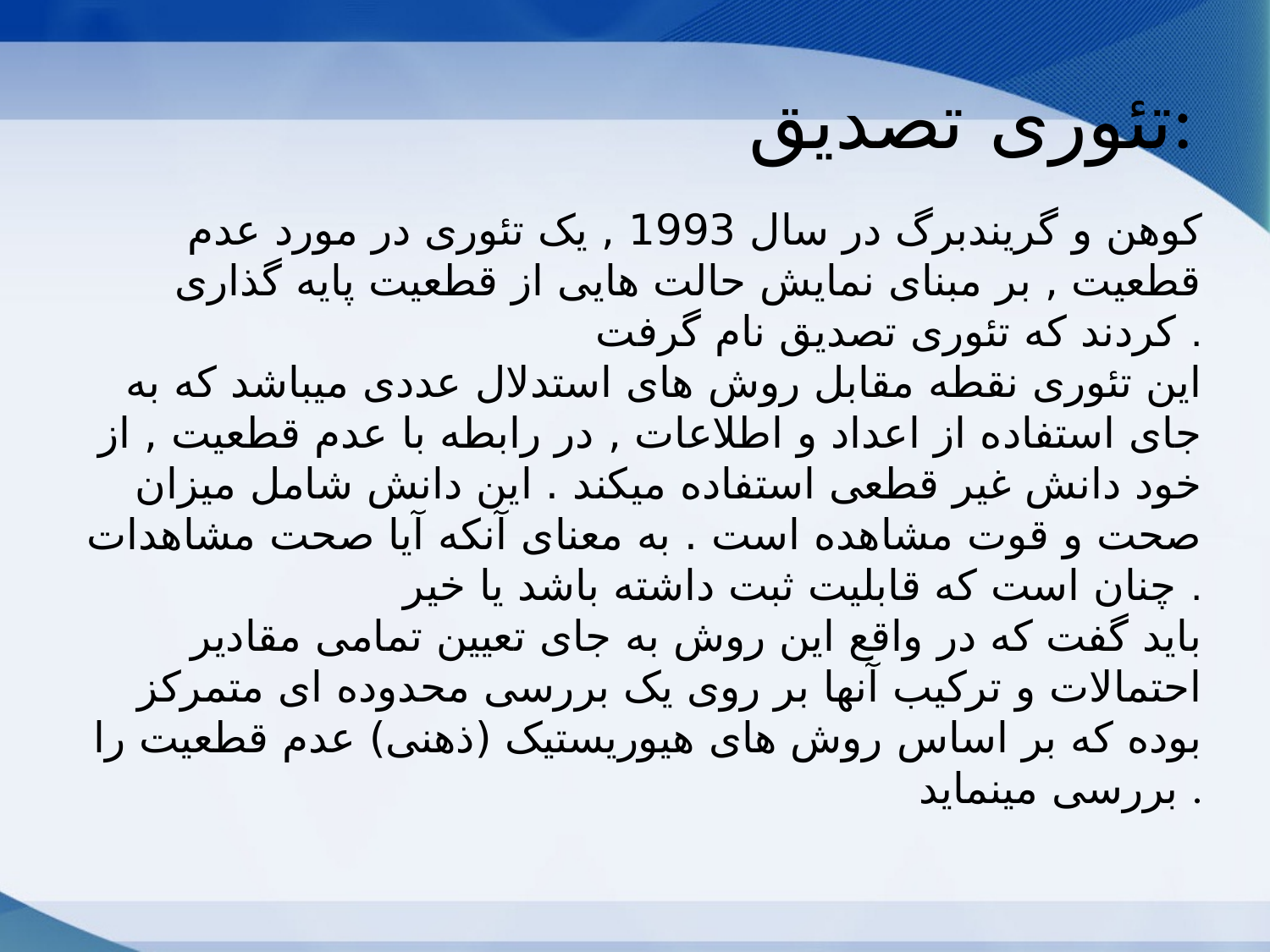

# تئوری تصدیق:
کوهن و گریندبرگ در سال 1993 , یک تئوری در مورد عدم قطعیت , بر مبنای نمایش حالت هایی از قطعیت پایه گذاری کردند که تئوری تصدیق نام گرفت .
این تئوری نقطه مقابل روش های استدلال عددی میباشد که به جای استفاده از اعداد و اطلاعات , در رابطه با عدم قطعیت , از خود دانش غیر قطعی استفاده میکند . این دانش شامل میزان صحت و قوت مشاهده است . به معنای آنکه آیا صحت مشاهدات چنان است که قابلیت ثبت داشته باشد یا خیر .
باید گفت که در واقع این روش به جای تعیین تمامی مقادیر احتمالات و ترکیب آنها بر روی یک بررسی محدوده ای متمرکز بوده که بر اساس روش های هیوریستیک (ذهنی) عدم قطعیت را بررسی مینماید .